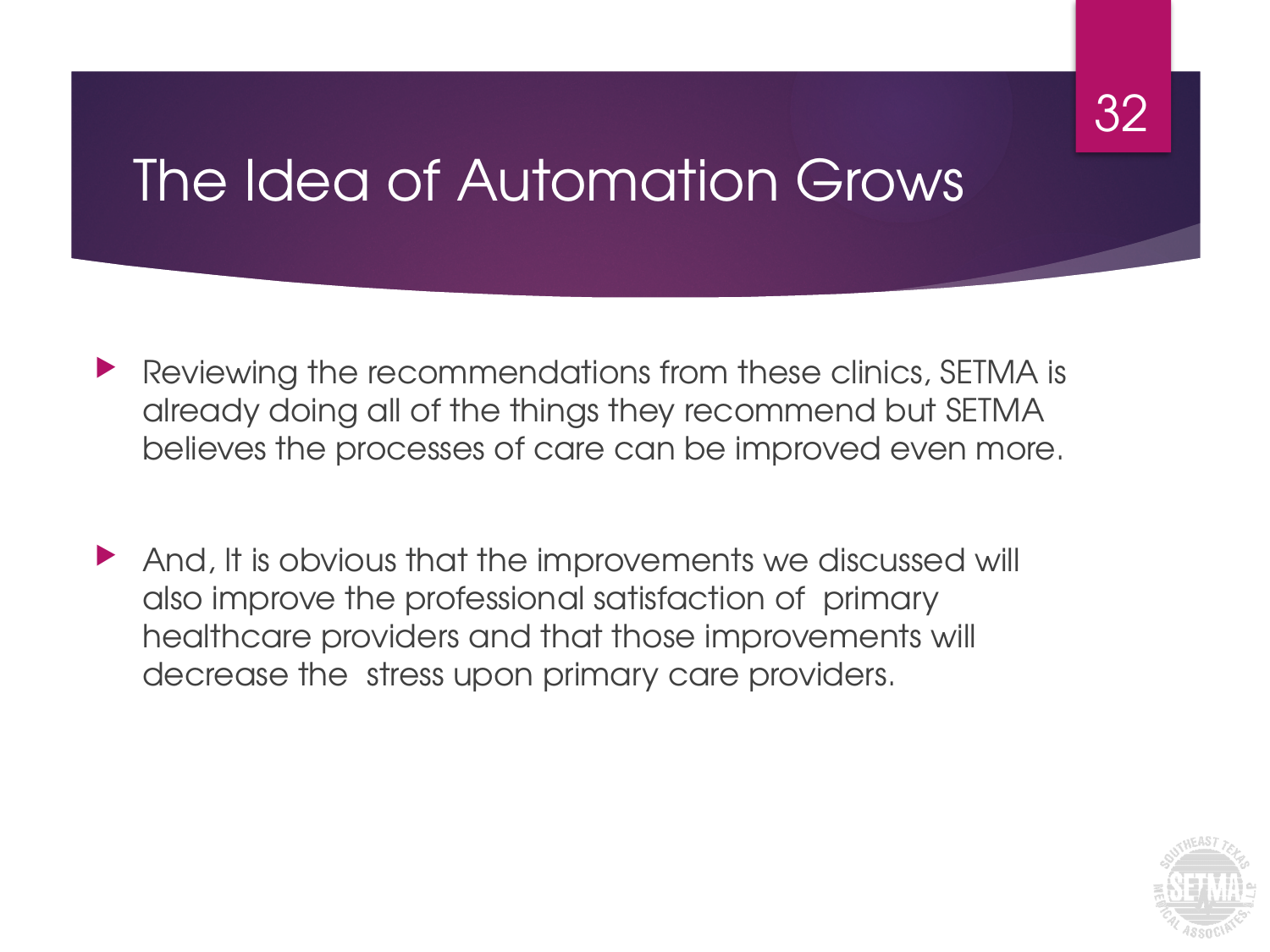

32
# The Idea of Automation Grows
Reviewing the recommendations from these clinics, SETMA is already doing all of the things they recommend but SETMA believes the processes of care can be improved even more.

And, It is obvious that the improvements we discussed will also improve the professional satisfaction of  primary healthcare providers and that those improvements will decrease the  stress upon primary care providers.